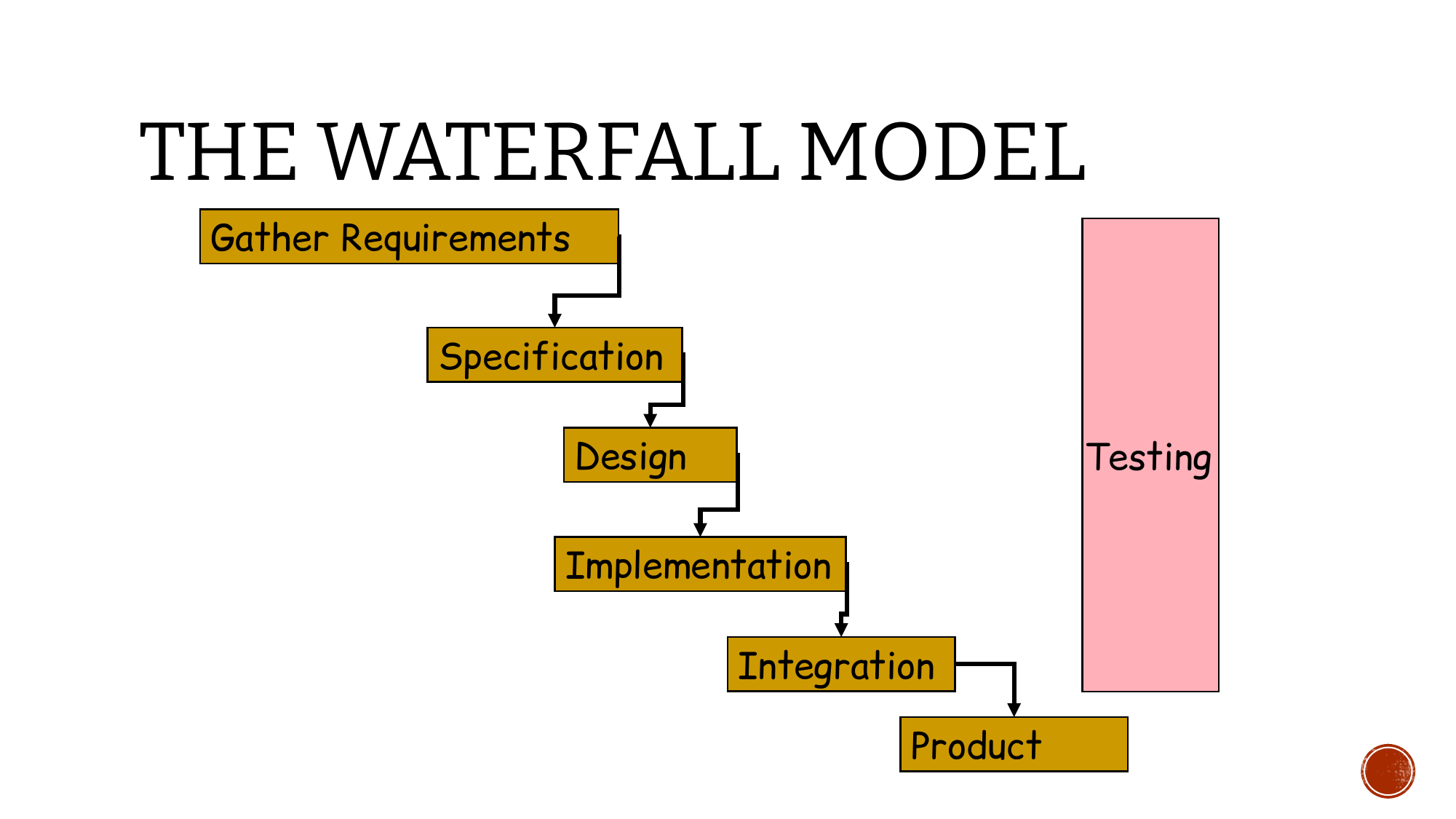

# The Waterfall Model
Gather Requirements

Specification
Testing
Design
Implementation
Integration
Product